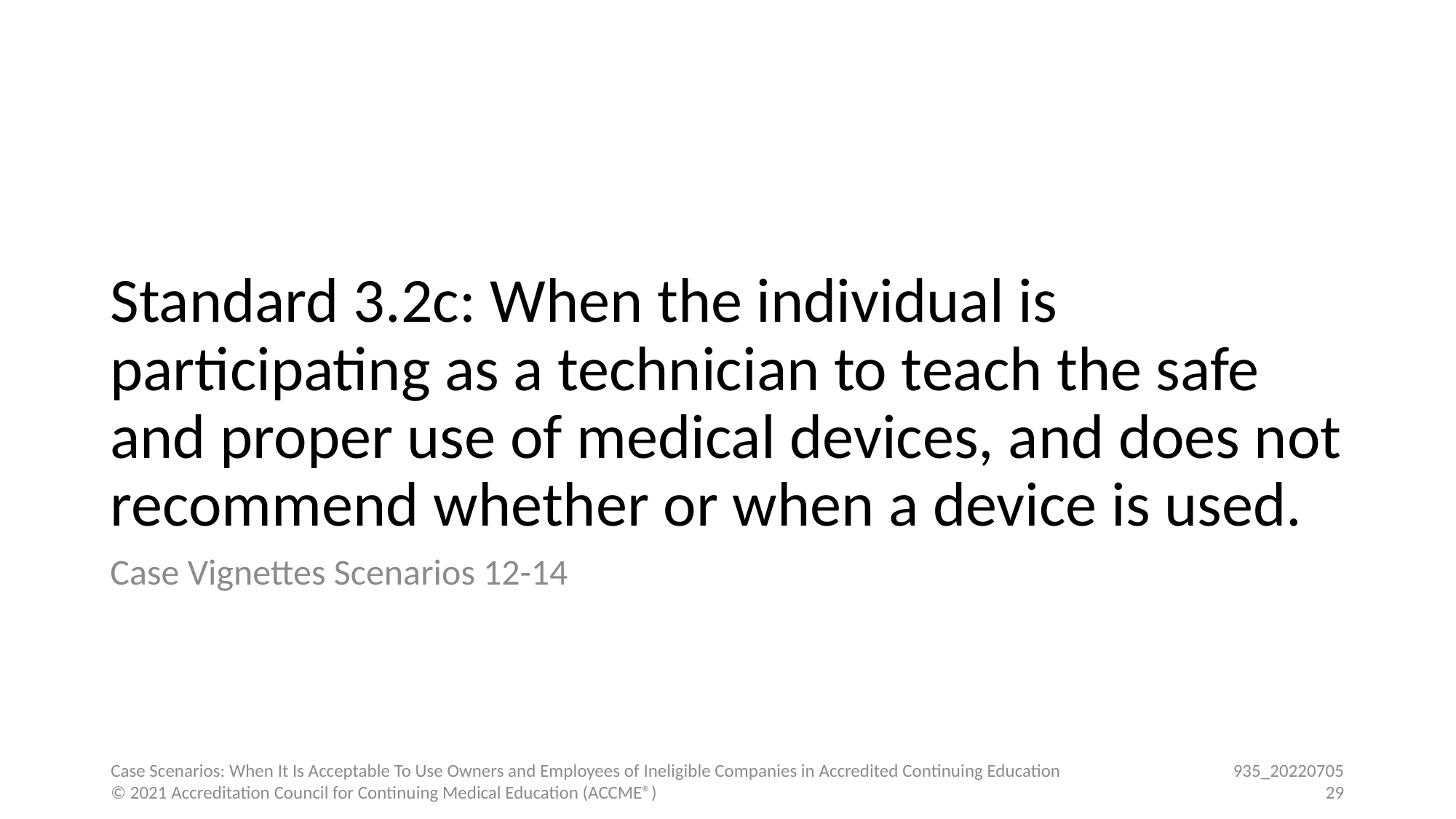

# Standard 3.2c: When the individual is participating as a technician to teach the safe and proper use of medical devices, and does not recommend whether or when a device is used.
Case Vignettes Scenarios 12-14
Case Scenarios: When It Is Acceptable To Use Owners and Employees of Ineligible Companies in Accredited Continuing Education
© 2021 Accreditation Council for Continuing Medical Education (ACCME®)
935_20220705
29